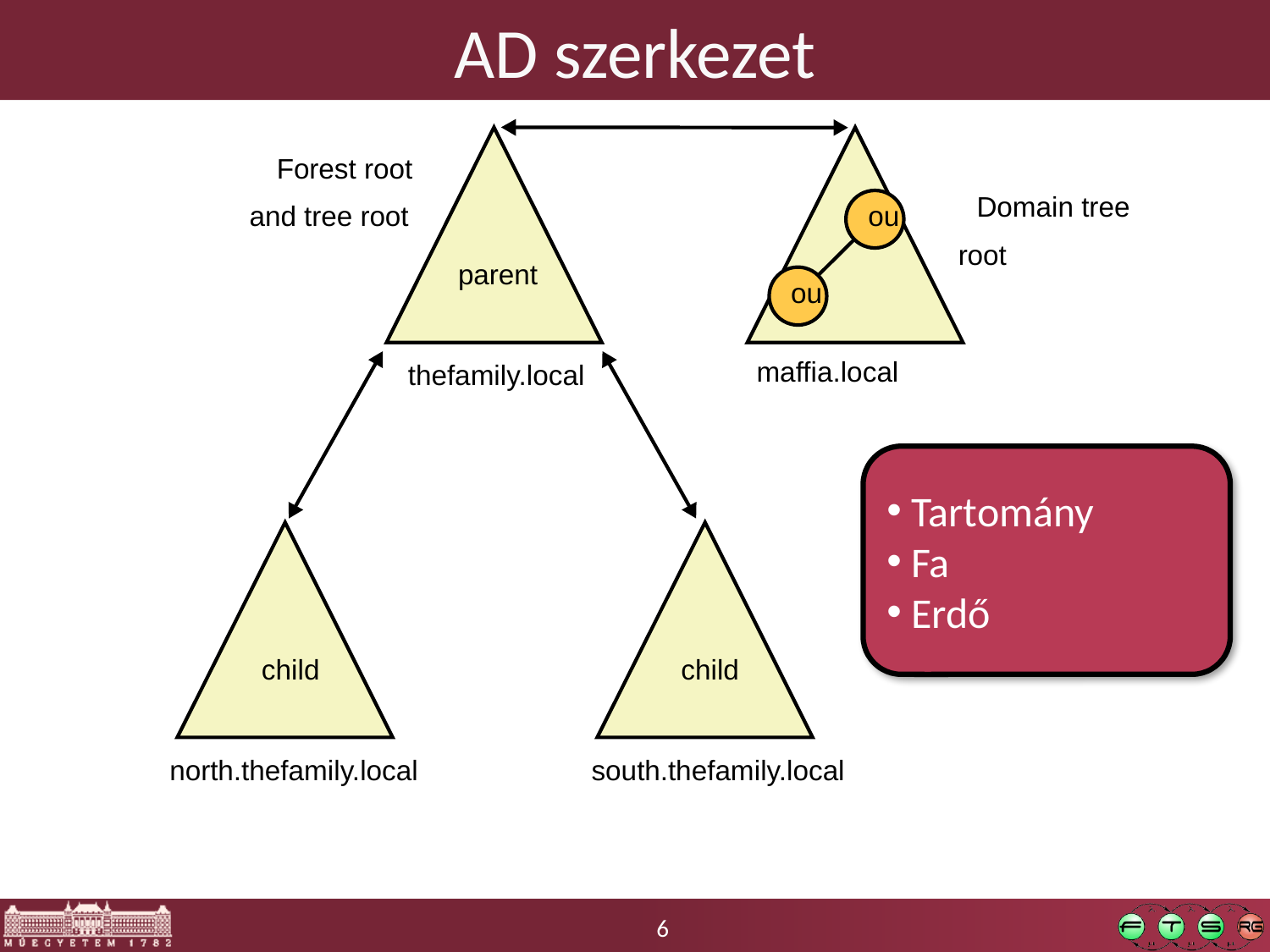

# AD szerkezet

Forest root
Domain tree

and tree root
ou

root
parent

ou

maffia.local
thefamily.local

child
child
north.thefamily.local
south.thefamily.local
 Tartomány
 Fa
 Erdő